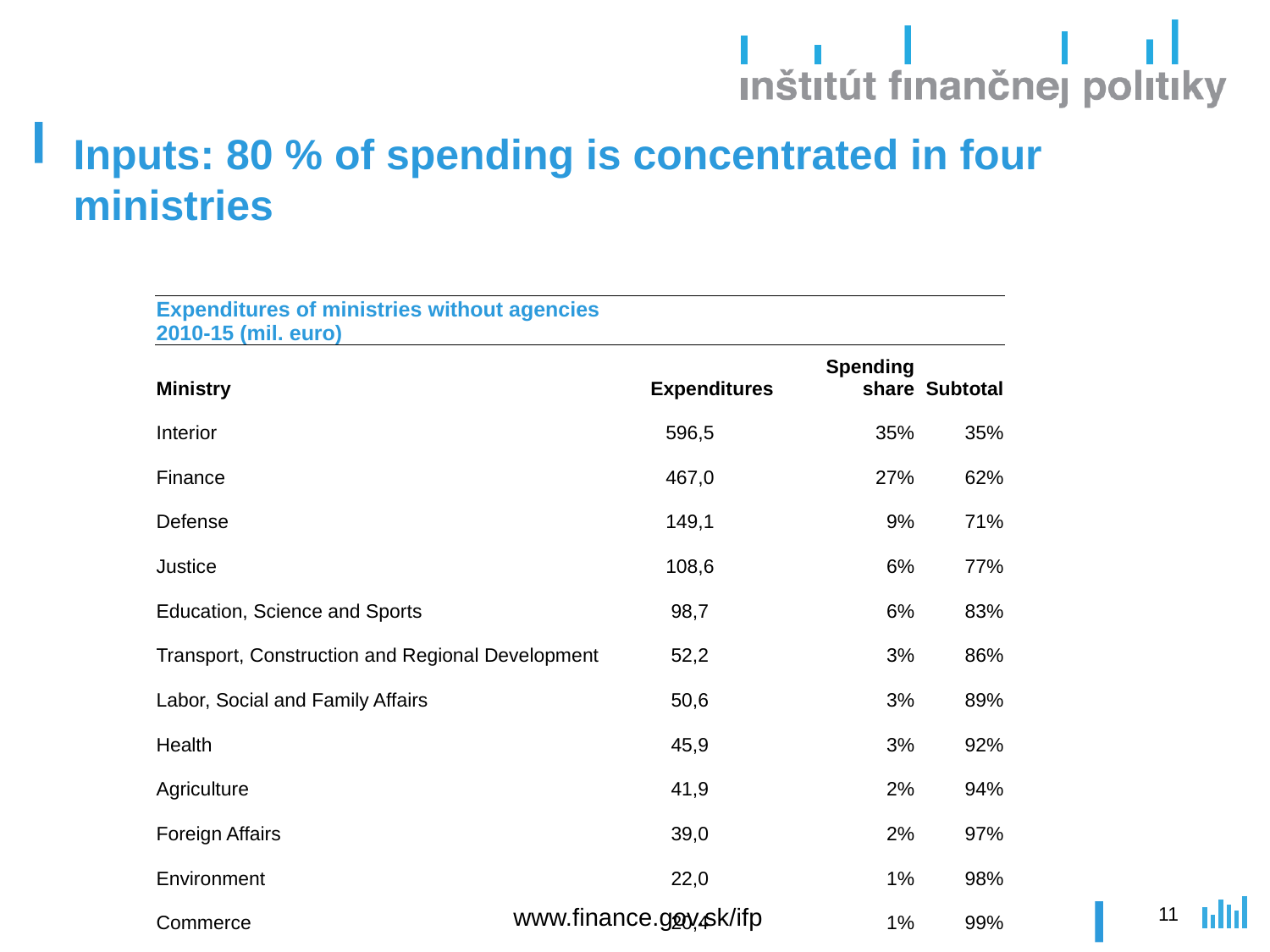

# Inputs: 80 % of spending is concentrated in four ministries
| Expenditures of ministries without agencies 2010-15 (mil. euro) |  |  |  |
| --- | --- | --- | --- |
| Ministry | Expenditures | Spending share | Subtotal |
| Interior | 596,5 | 35% | 35% |
| Finance | 467,0 | 27% | 62% |
| Defense | 149,1 | 9% | 71% |
| Justice | 108,6 | 6% | 77% |
| Education, Science and Sports | 98,7 | 6% | 83% |
| Transport, Construction and Regional Development | 52,2 | 3% | 86% |
| Labor, Social and Family Affairs | 50,6 | 3% | 89% |
| Health | 45,9 | 3% | 92% |
| Agriculture | 41,9 | 2% | 94% |
| Foreign Affairs | 39,0 | 2% | 97% |
| Environment | 22,0 | 1% | 98% |
| Commerce | 20,4 | 1% | 99% |
| Culture | 15,9 | 1% | 100% |
www.finance.gov.sk/ifp
11